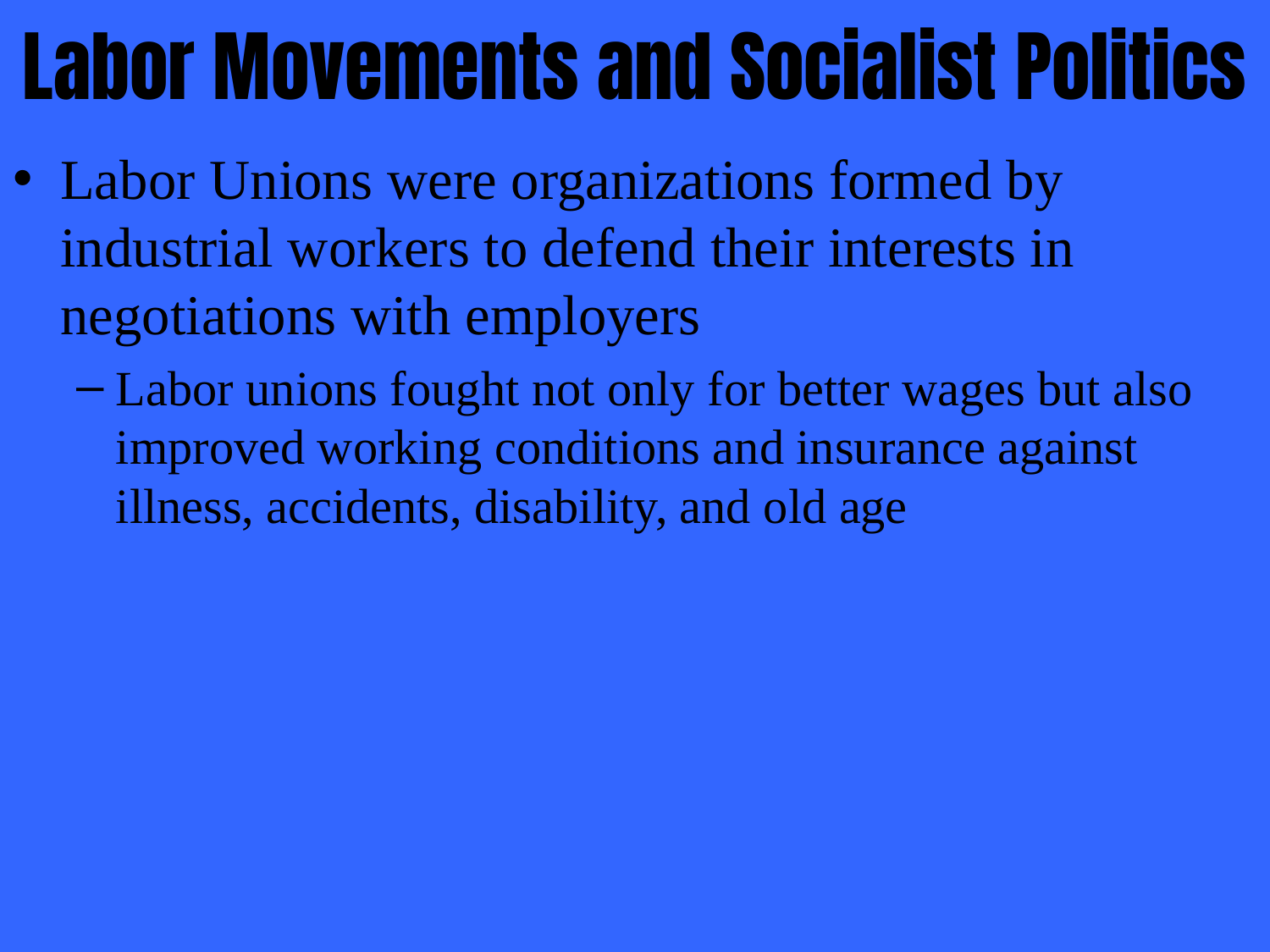

# Labor Movements and Socialist Politics
Labor Unions were organizations formed by industrial workers to defend their interests in negotiations with employers
Labor unions fought not only for better wages but also improved working conditions and insurance against illness, accidents, disability, and old age